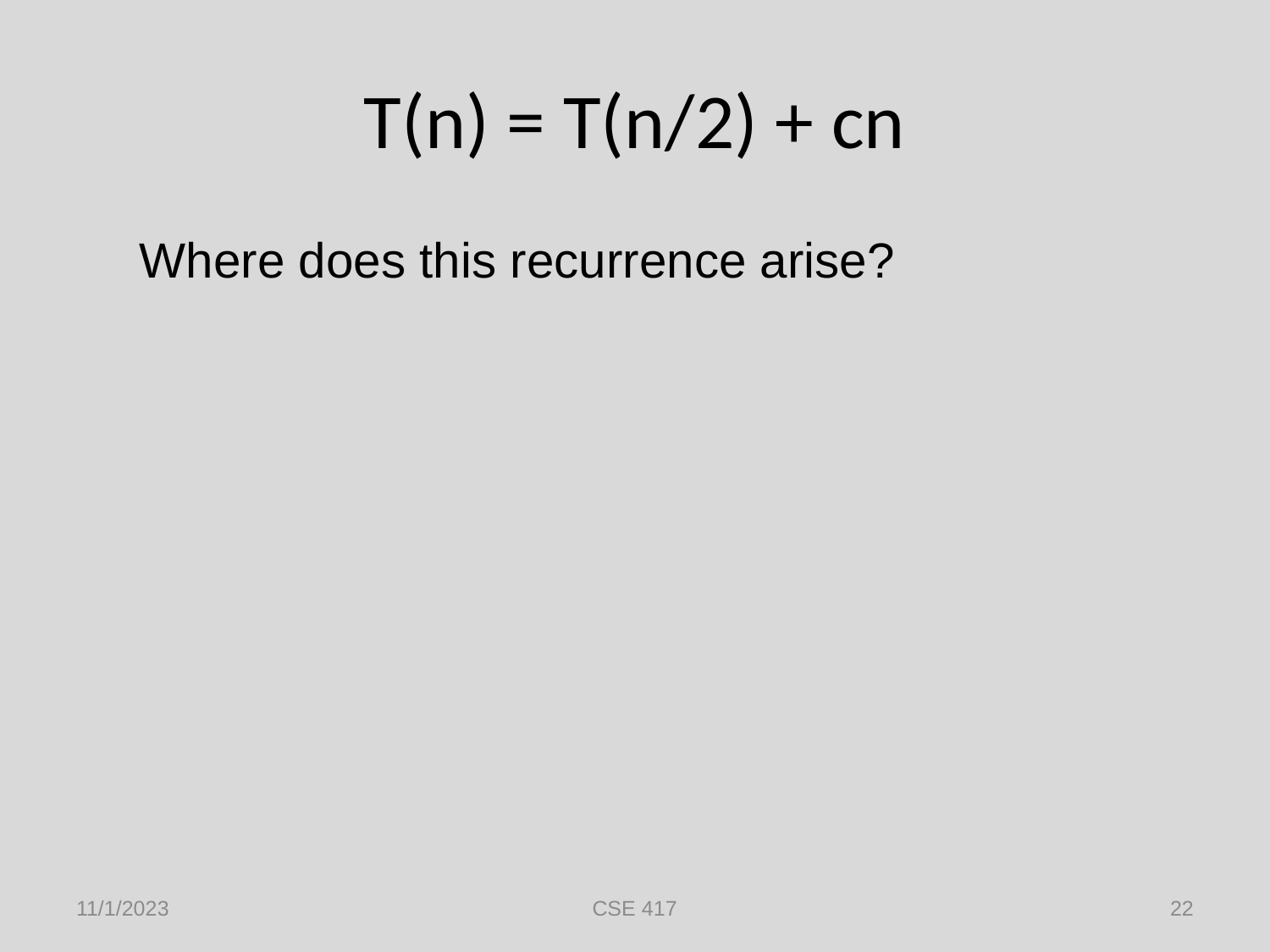

# T(n) = T(n/2) + cn
Where does this recurrence arise?
11/1/2023
CSE 417
22